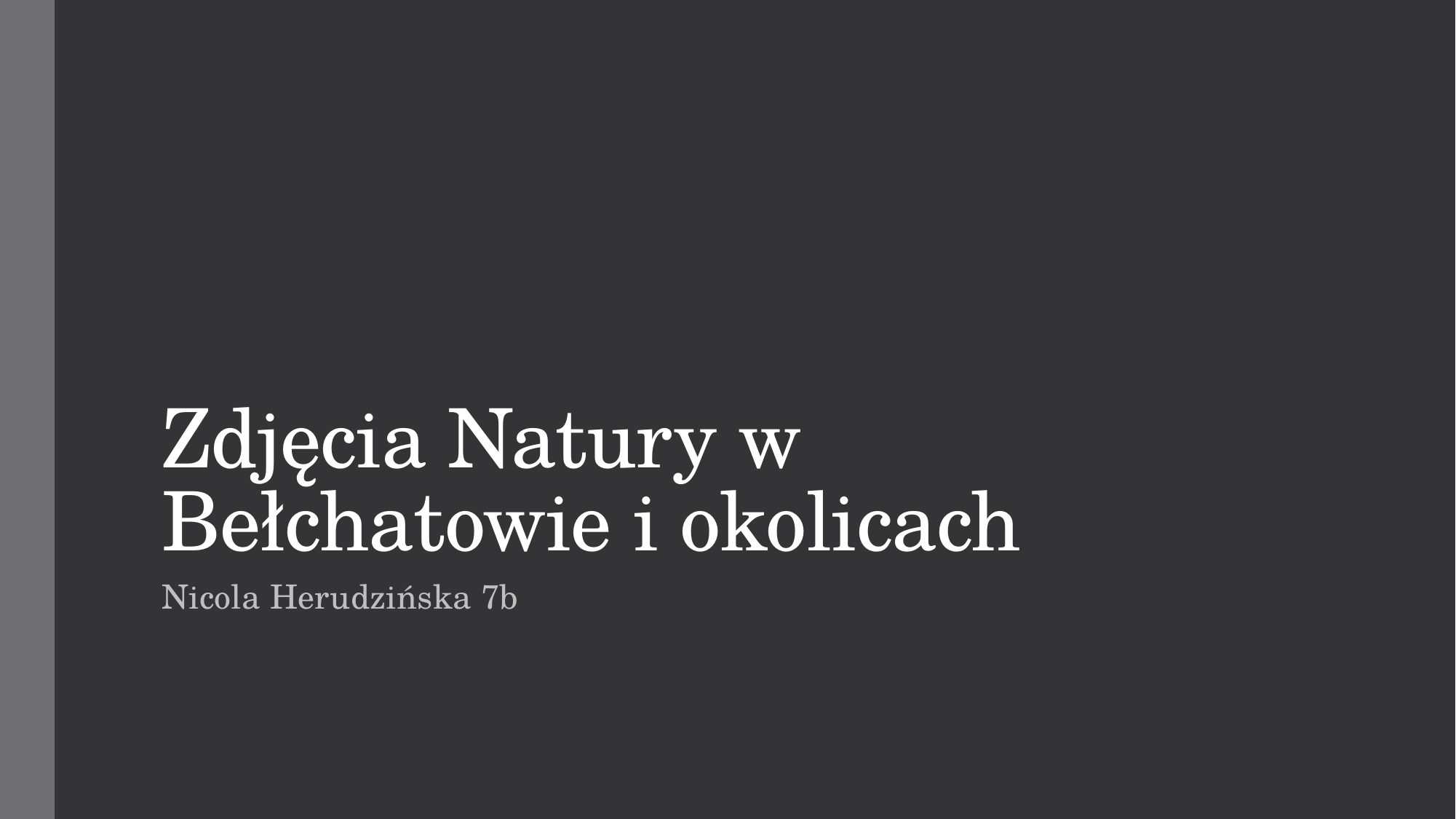

# Zdjęcia Natury w Bełchatowie i okolicach
Nicola Herudzińska 7b